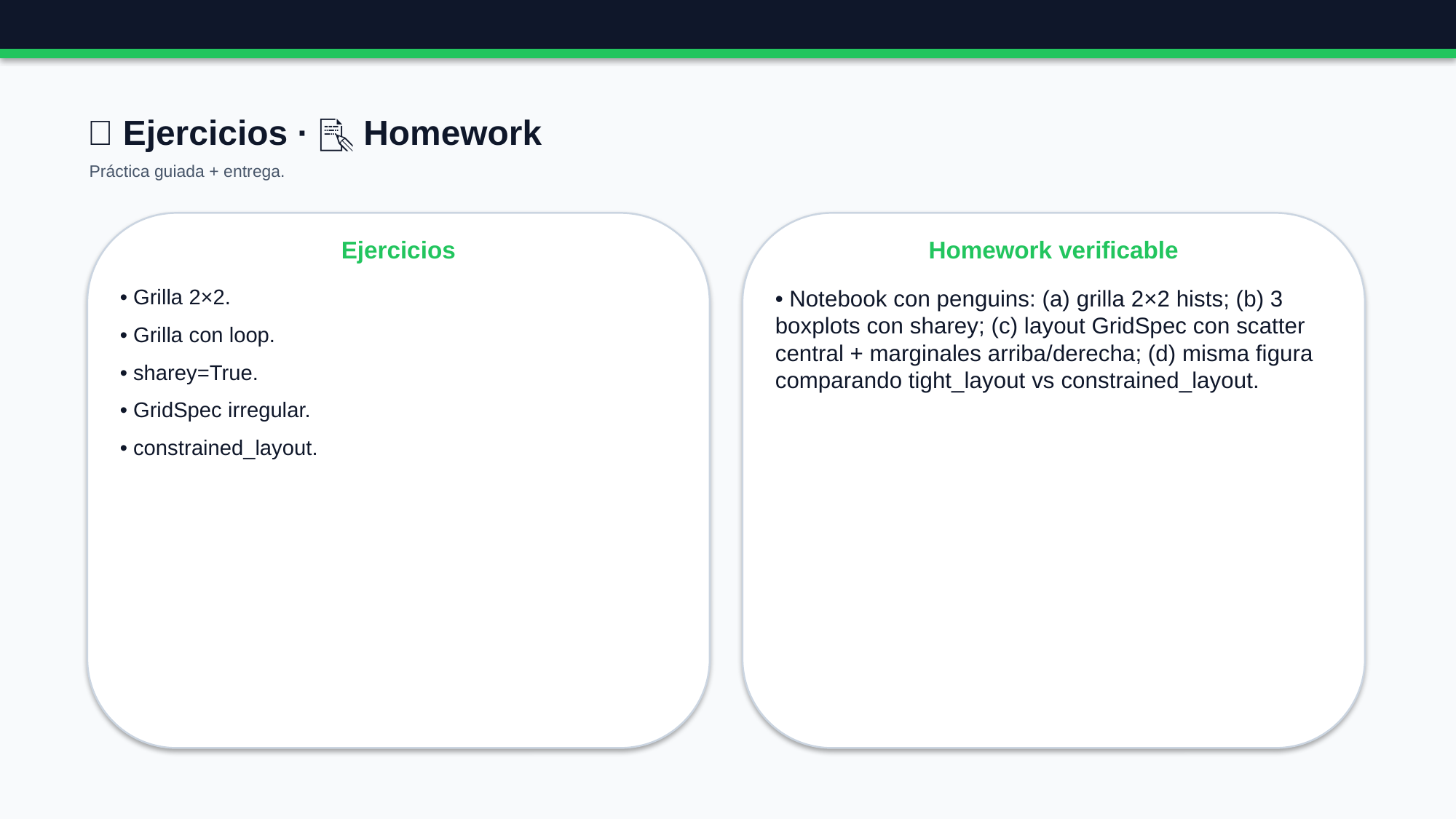

🧪 Ejercicios · 📝 Homework
Práctica guiada + entrega.

Ejercicios
Homework verificable
• Grilla 2×2.
• Grilla con loop.
• sharey=True.
• GridSpec irregular.
• constrained_layout.
• Notebook con penguins: (a) grilla 2×2 hists; (b) 3 boxplots con sharey; (c) layout GridSpec con scatter central + marginales arriba/derecha; (d) misma figura comparando tight_layout vs constrained_layout.